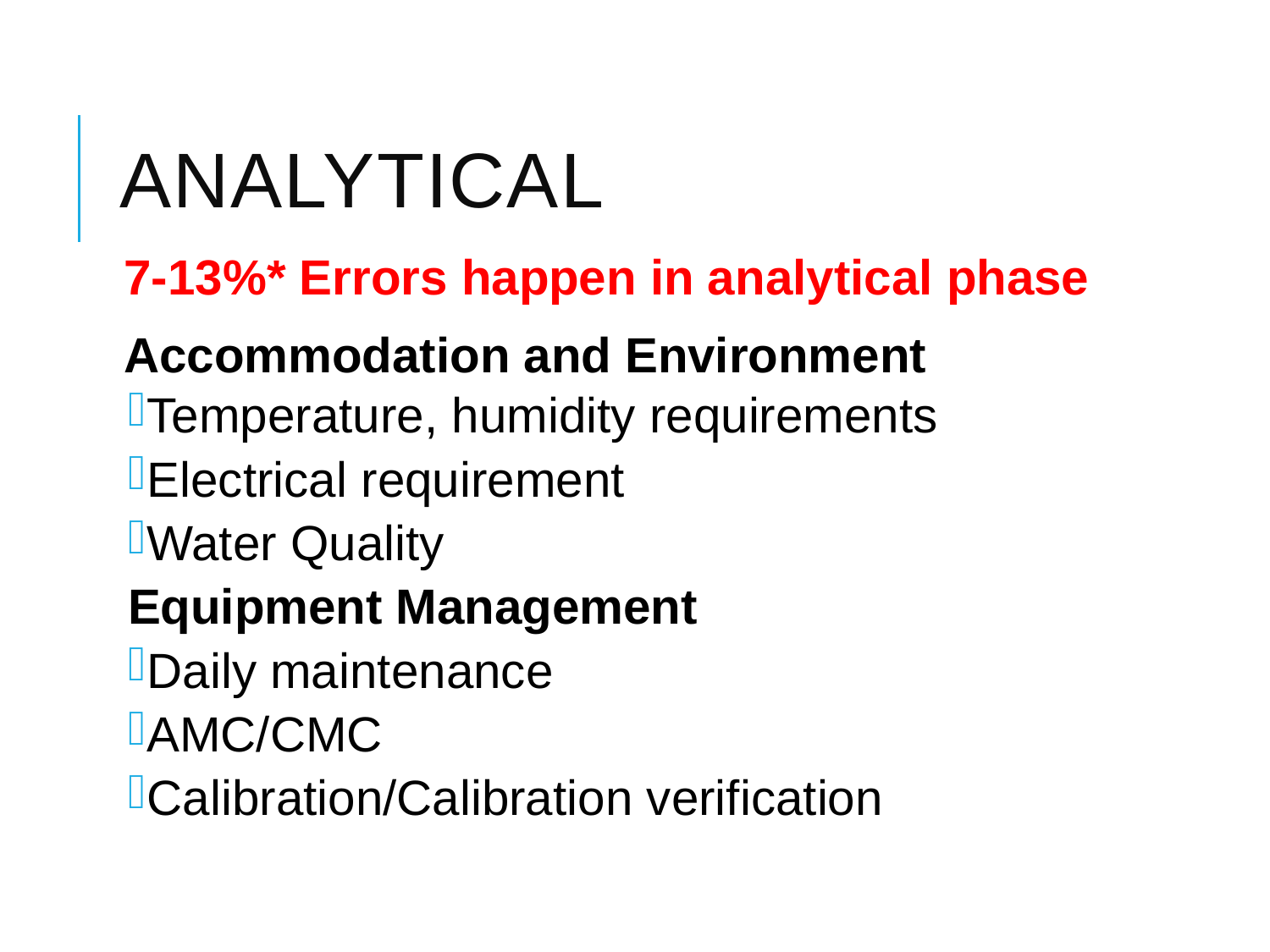

# Analytical
7-13%* Errors happen in analytical phase
Accommodation and Environment
Temperature, humidity requirements
Electrical requirement
Water Quality
Equipment Management
Daily maintenance
AMC/CMC
Calibration/Calibration verification